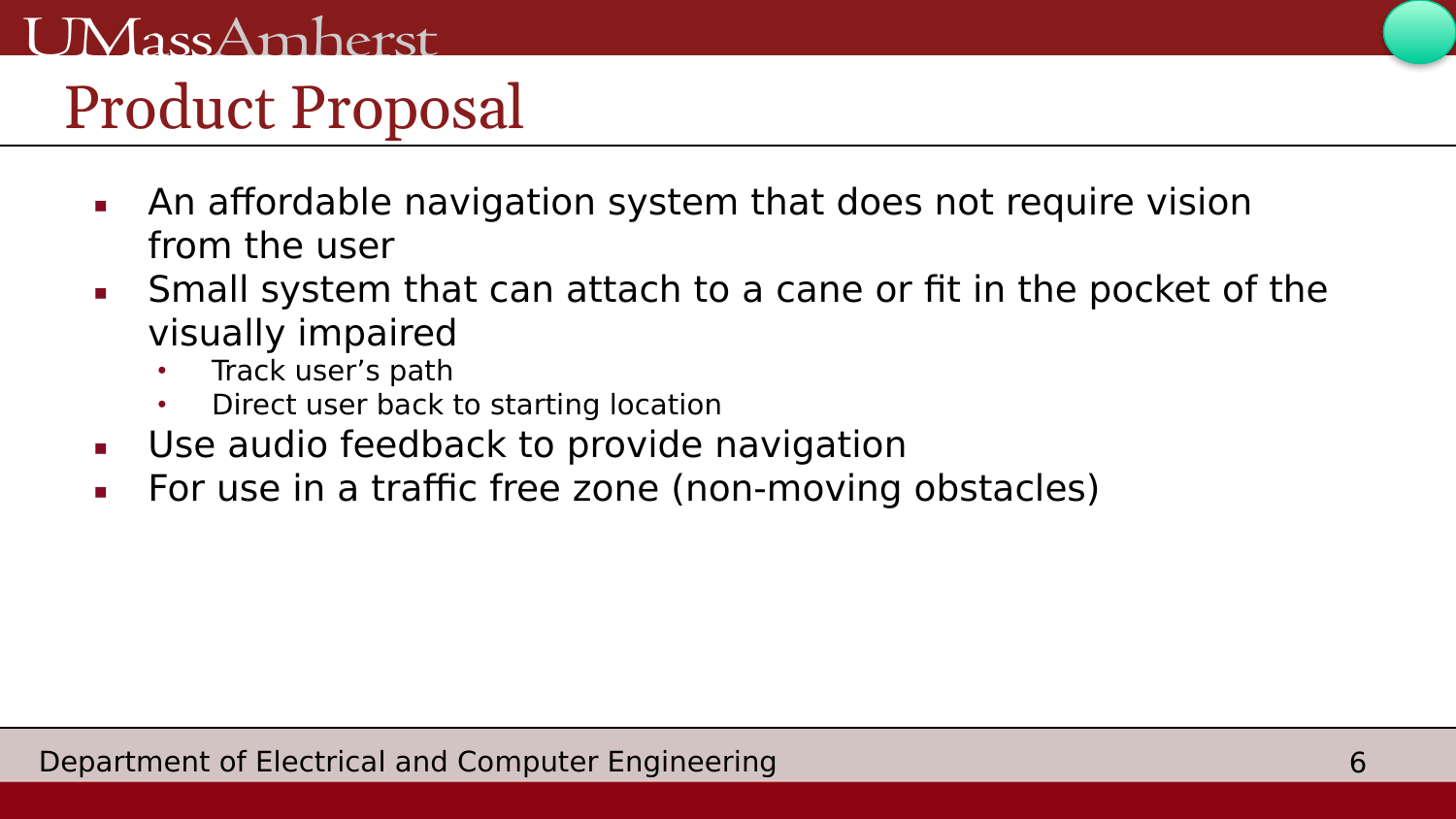

# Product Proposal
An affordable navigation system that does not require vision from the user
Small system that can attach to a cane or fit in the pocket of the visually impaired
Track user’s path
Direct user back to starting location
Use audio feedback to provide navigation
For use in a traffic free zone (non-moving obstacles)